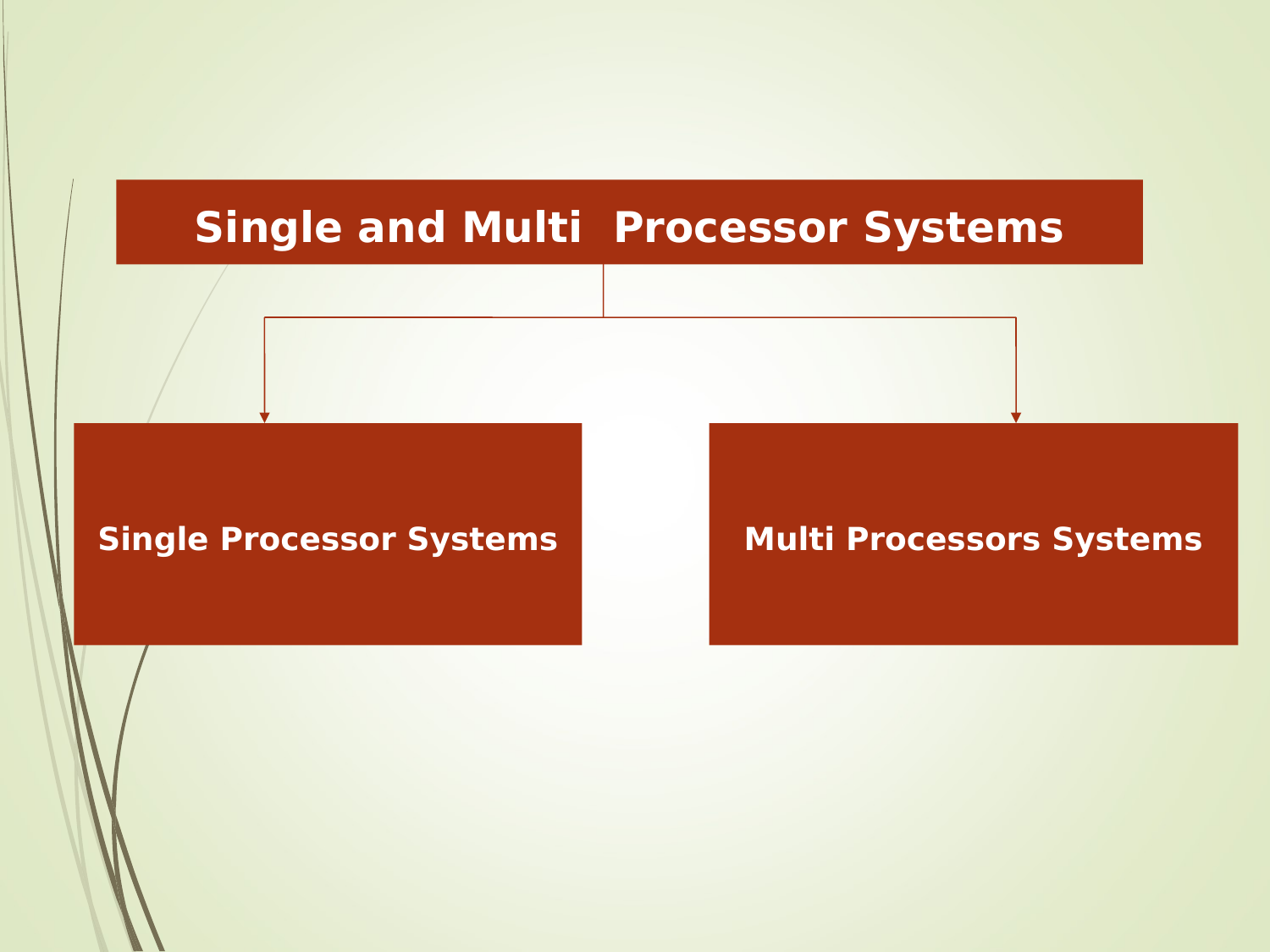

Single and Multi  Processor Systems

Single Processor Systems
Multi Processors Systems